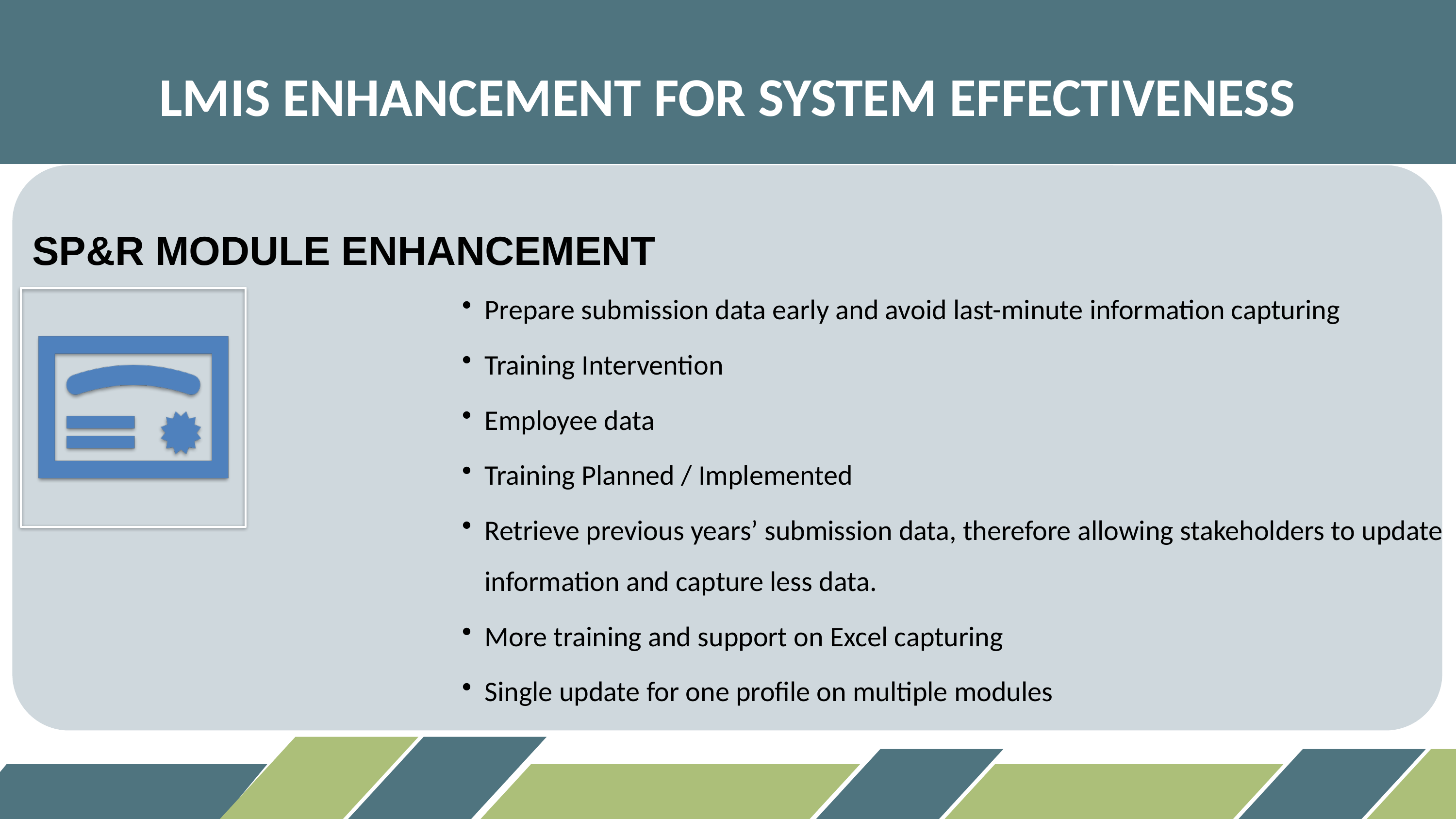

# LMIS ENHANCEMENT FOR SYSTEM EFFECTIVENESS
SP&R MODULE ENHANCEMENT

Prepare submission data early and avoid last-minute information capturing
Training Intervention
Employee data
Training Planned / Implemented
Retrieve previous years’ submission data, therefore allowing stakeholders to update information and capture less data.
More training and support on Excel capturing
Single update for one profile on multiple modules

5